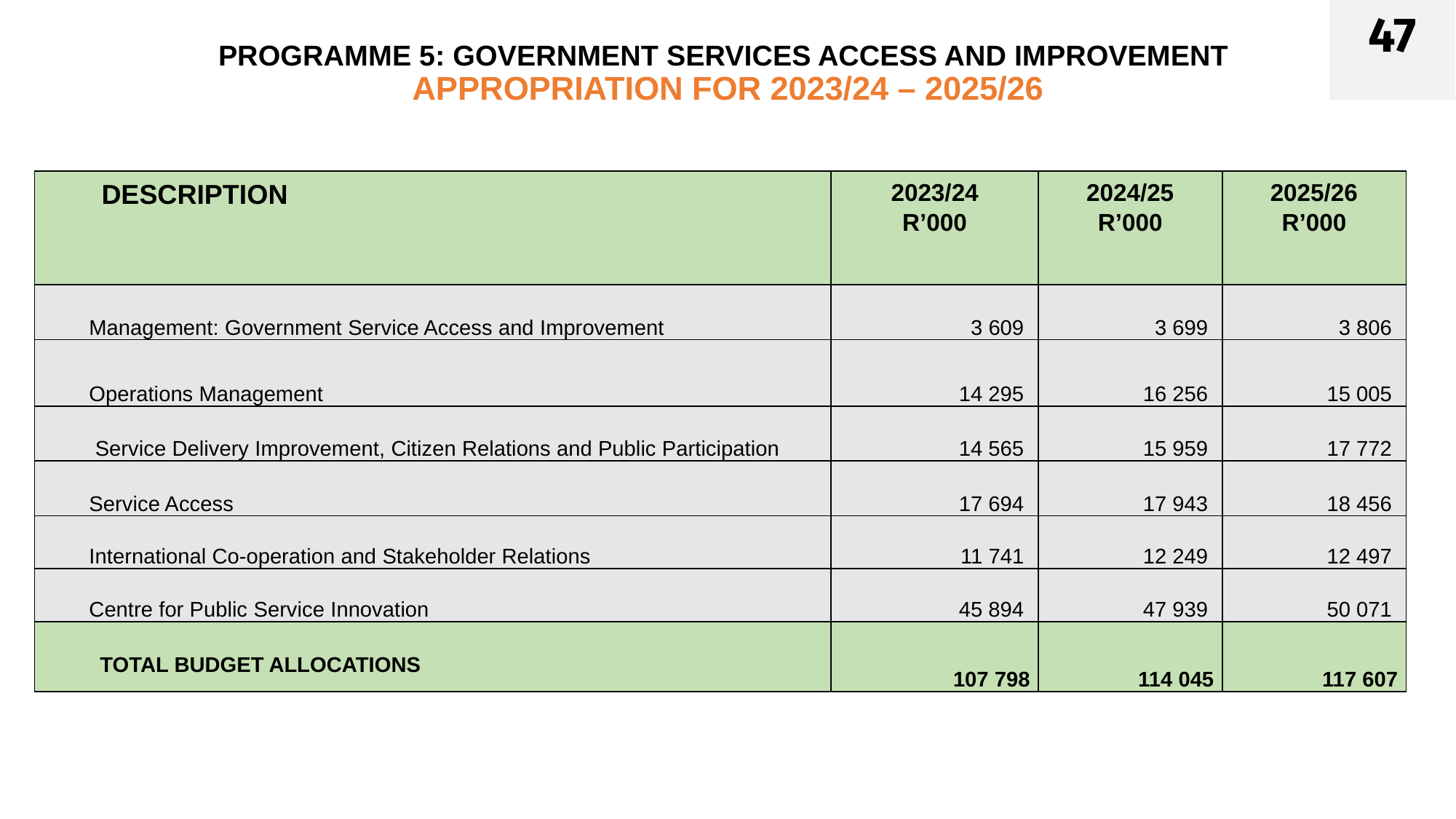

47
# PROGRAMME 5: GOVERNMENT SERVICES ACCESS AND IMPROVEMENT APPROPRIATION FOR 2023/24 – 2025/26

| DESCRIPTION | 2023/24 R’000 | 2024/25 R’000 | 2025/26 R’000 |
| --- | --- | --- | --- |
| Management: Government Service Access and Improvement | 3 609 | 3 699 | 3 806 |
| Operations Management | 14 295 | 16 256 | 15 005 |
| Service Delivery Improvement, Citizen Relations and Public Participation | 14 565 | 15 959 | 17 772 |
| Service Access | 17 694 | 17 943 | 18 456 |
| International Co-operation and Stakeholder Relations | 11 741 | 12 249 | 12 497 |
| Centre for Public Service Innovation | 45 894 | 47 939 | 50 071 |
| TOTAL BUDGET ALLOCATIONS | 107 798 | 114 045 | 117 607 |
47